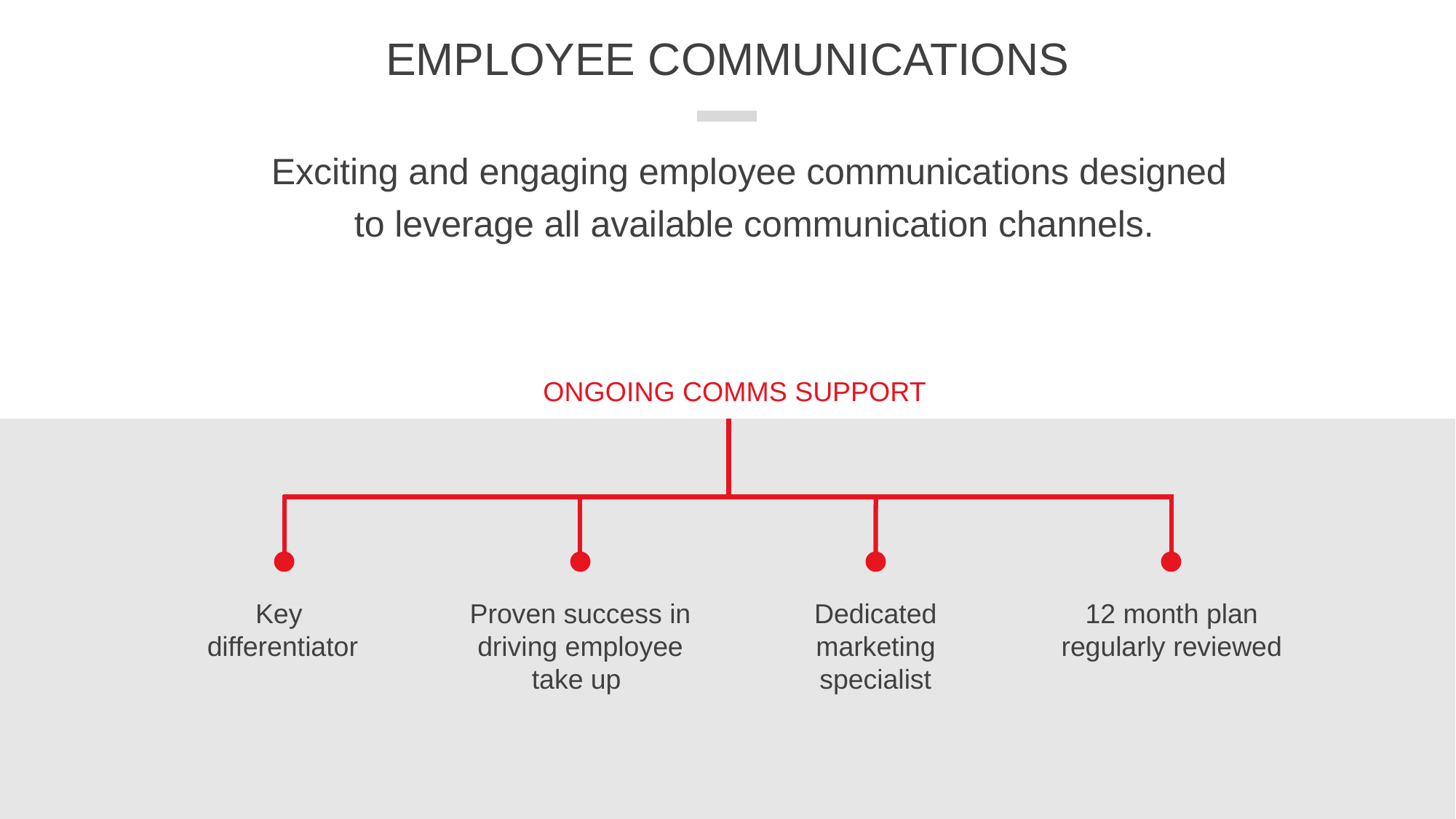

# Employee communications
Exciting and engaging employee communications designed
to leverage all available communication channels.

ONGOING COMMS SUPPORT

Proven success in driving employee take up
Dedicated marketing specialist
12 month plan regularly reviewed
Key
differentiator